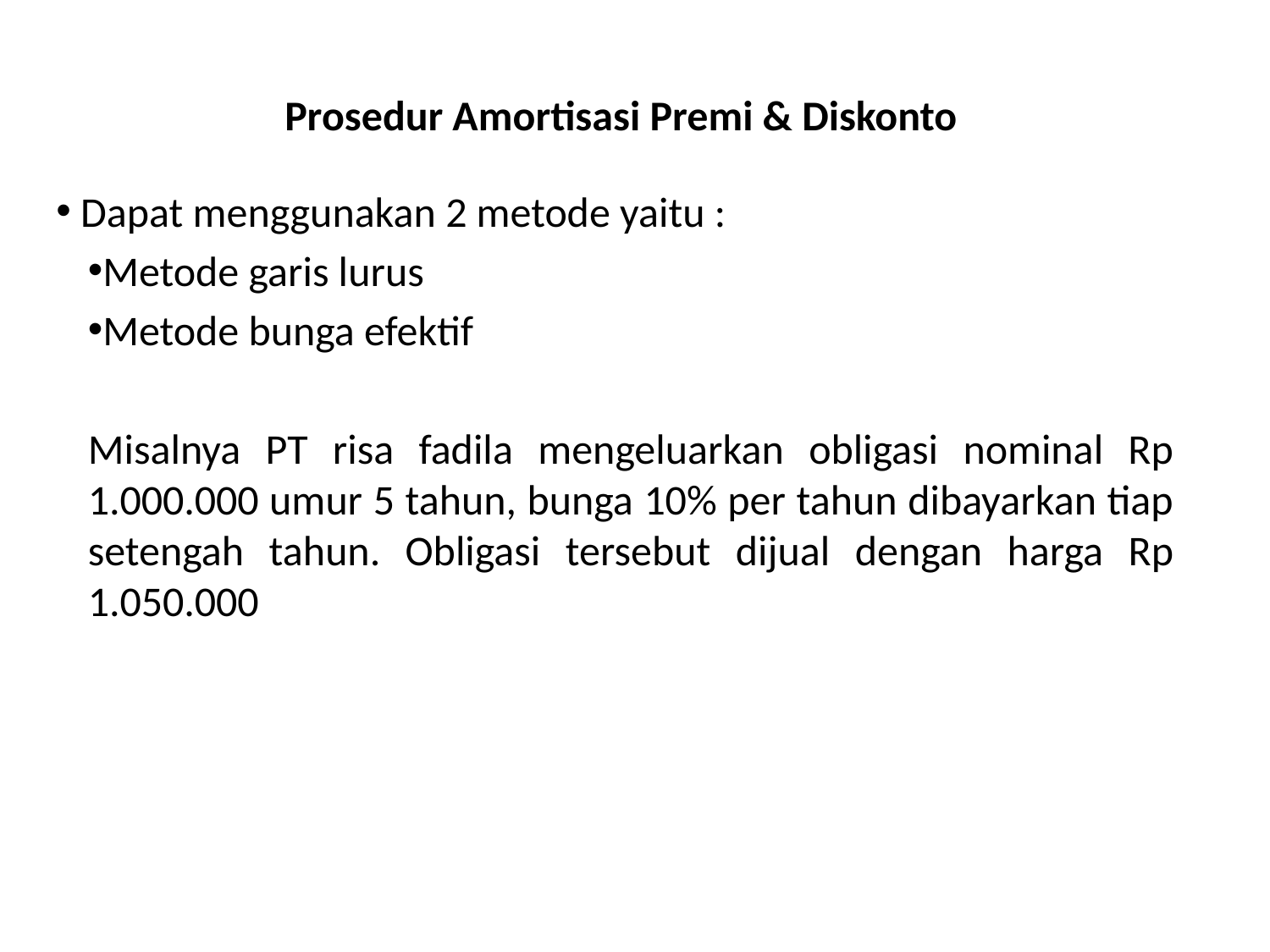

# Prosedur Amortisasi Premi & Diskonto
 Dapat menggunakan 2 metode yaitu :
Metode garis lurus
Metode bunga efektif

Misalnya PT risa fadila mengeluarkan obligasi nominal Rp 1.000.000 umur 5 tahun, bunga 10% per tahun dibayarkan tiap setengah tahun. Obligasi tersebut dijual dengan harga Rp 1.050.000